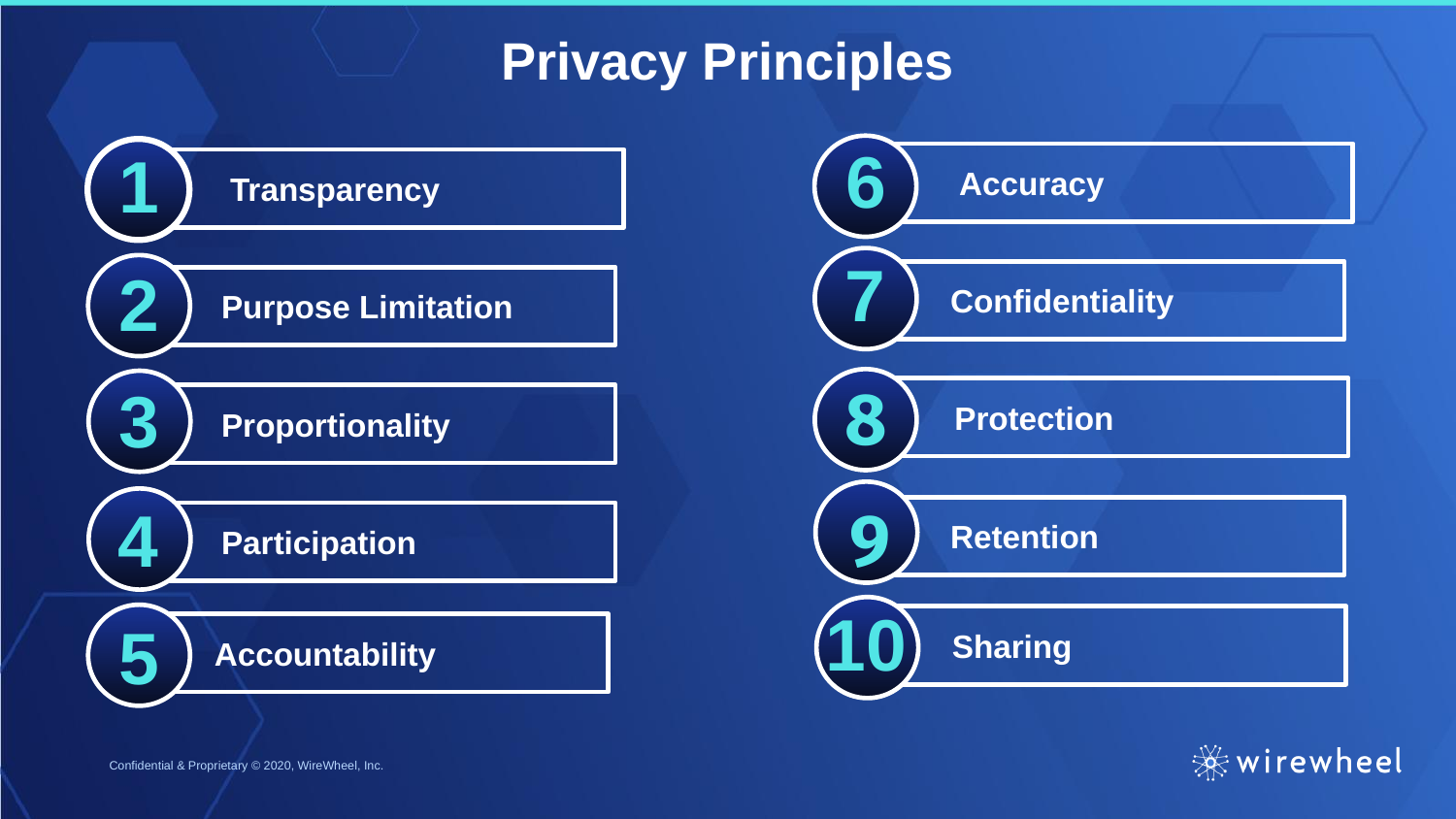

Privacy Principles
6
1

Accuracy

Transparency
7

Confidentiality
2

Purpose Limitation
8

Protection
3

Proportionality

Retention
9

Participation
4
10

Sharing

Accountability
5